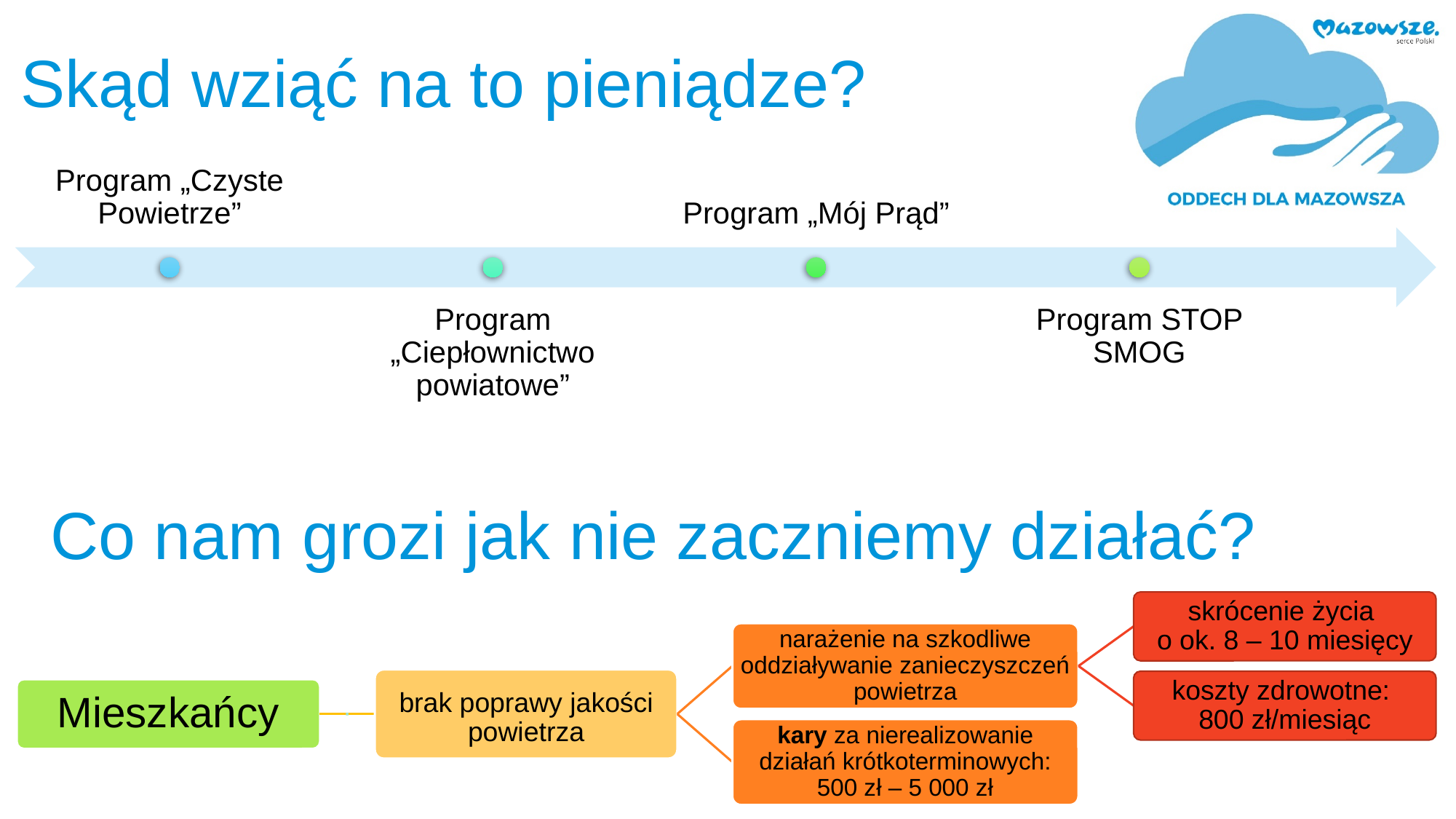

# Skąd wziąć na to pieniądze?
Program „Czyste Powietrze”
Program „Ciepłownictwo powiatowe”
Program „Mój Prąd”
Program STOP SMOG
Co nam grozi jak nie zaczniemy działać?

skrócenie życia
o ok. 8 – 10 miesięcy

narażenie na szkodliwe oddziaływanie zanieczyszczeń powietrza

koszty zdrowotne:
800 zł/miesiąc

Mieszkańcy

kary za nierealizowanie działań krótkoterminowych: 500 zł – 5 000 zł

brak poprawy jakości powietrza